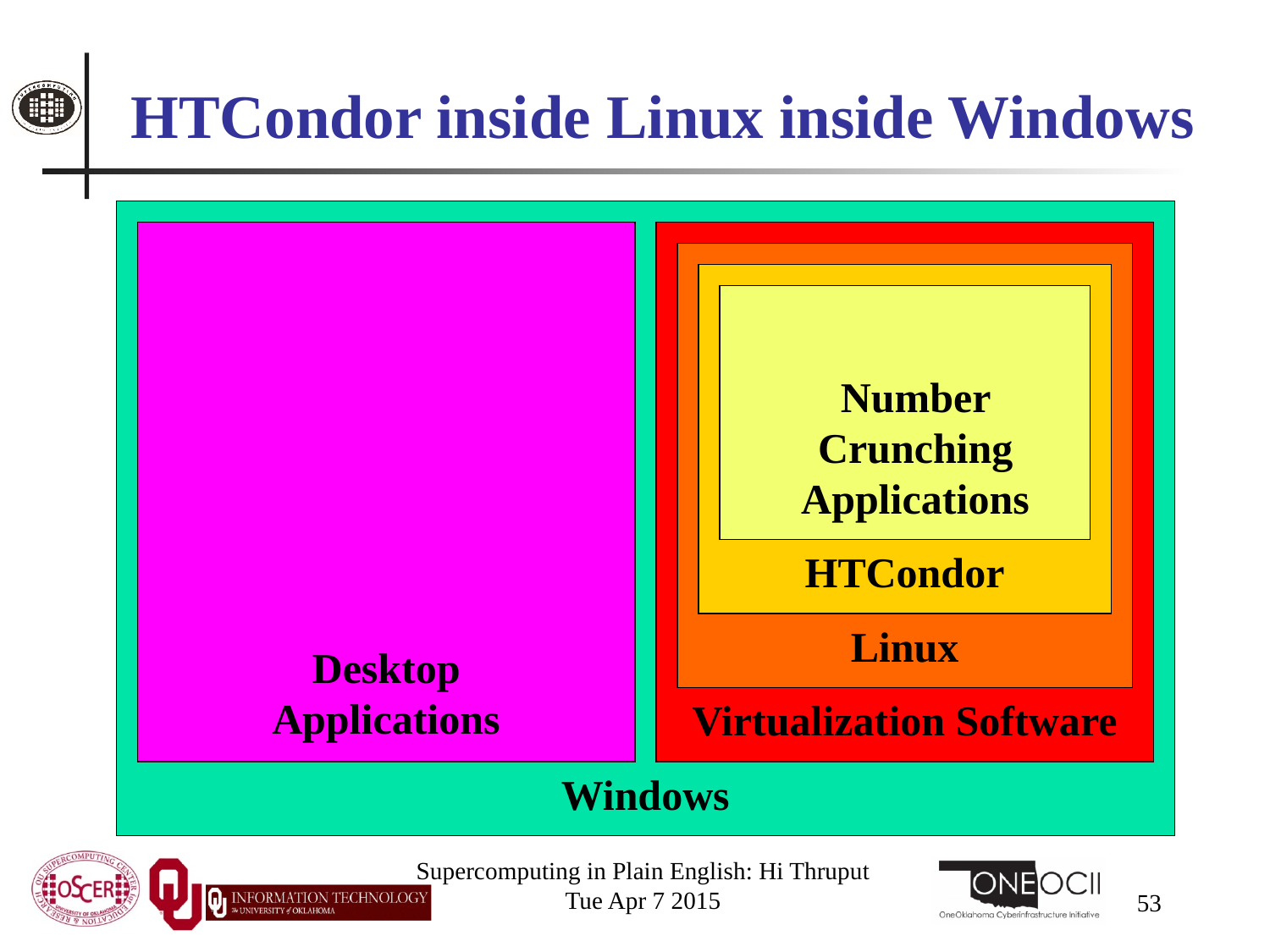

# HTCondor inside Linux inside Windows

Number Crunching Applications
HTCondor
Linux
Desktop Applications
Virtualization Software
Windows
Supercomputing in Plain English: Hi Thruput
Tue Apr 7 2015
53